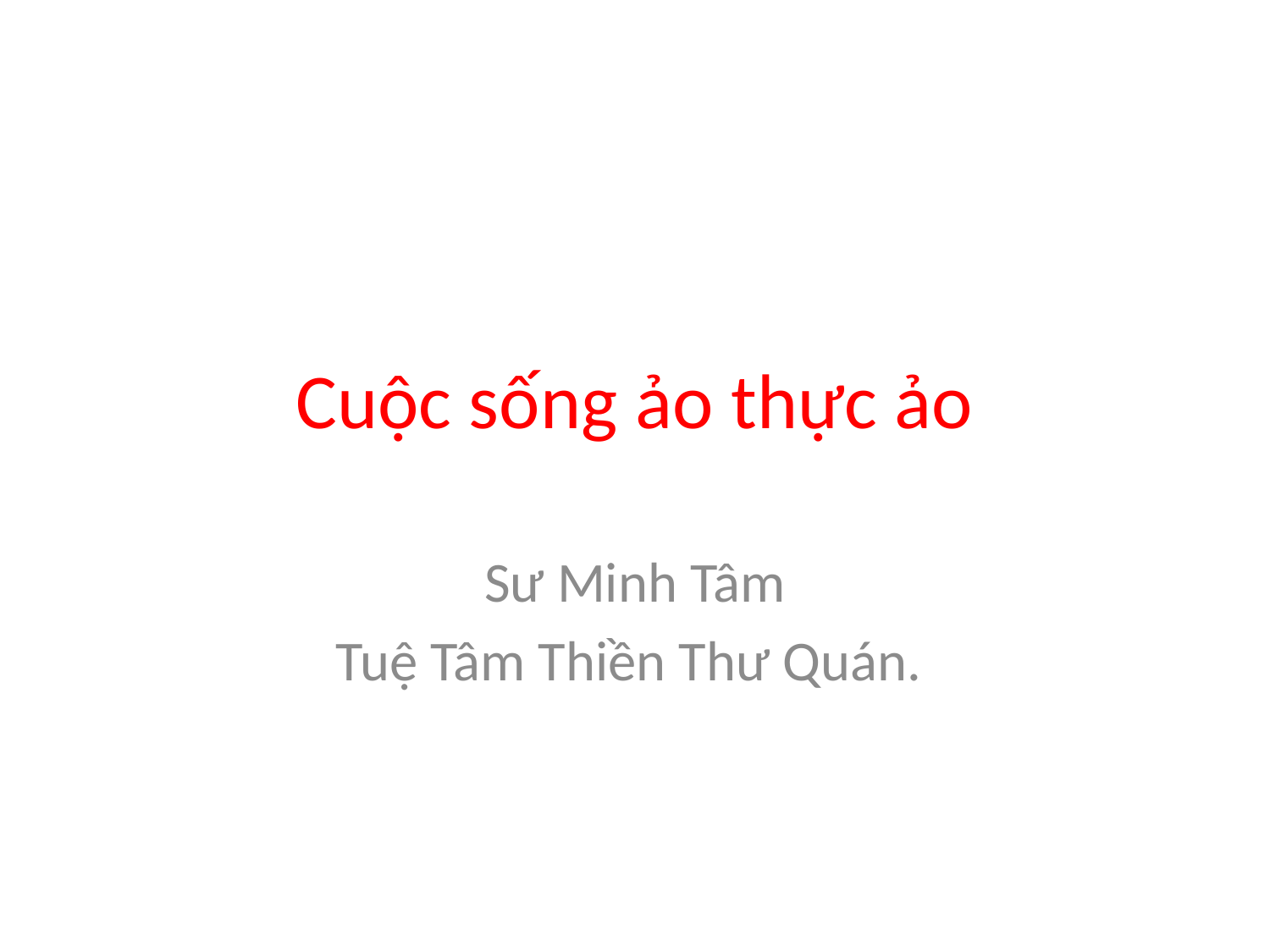

# Cuộc sống ảo thực ảo
Sư Minh Tâm
Tuệ Tâm Thiền Thư Quán.